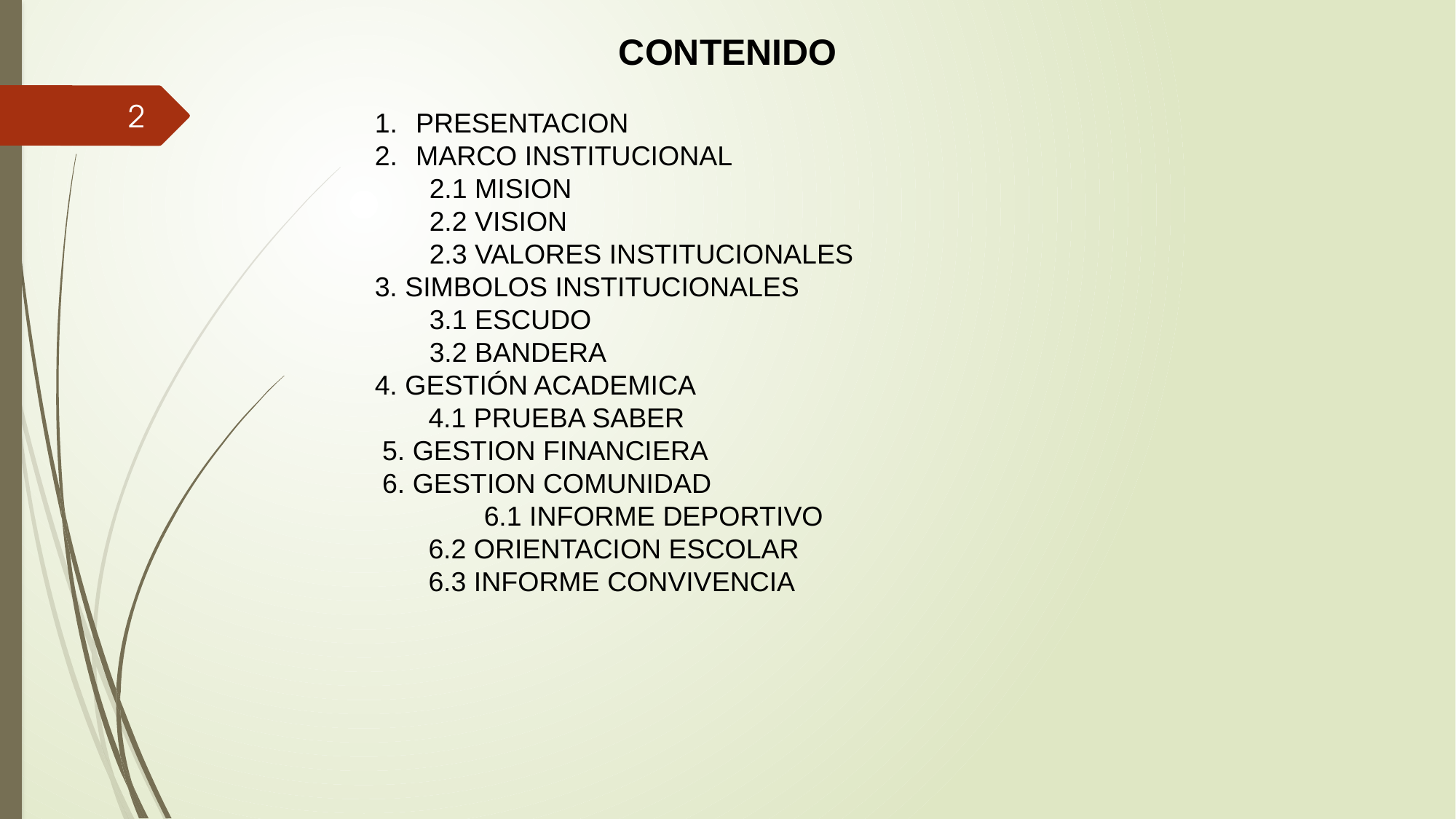

CONTENIDO

PRESENTACION
MARCO INSTITUCIONAL
2.1 MISION
2.2 VISION
2.3 VALORES INSTITUCIONALES
3. SIMBOLOS INSTITUCIONALES
3.1 ESCUDO
3.2 BANDERA
4. GESTIÓN ACADEMICA
4.1 PRUEBA SABER
 5. GESTION FINANCIERA
 6. GESTION COMUNIDAD
	6.1 INFORME DEPORTIVO
6.2 ORIENTACION ESCOLAR
6.3 INFORME CONVIVENCIA

2